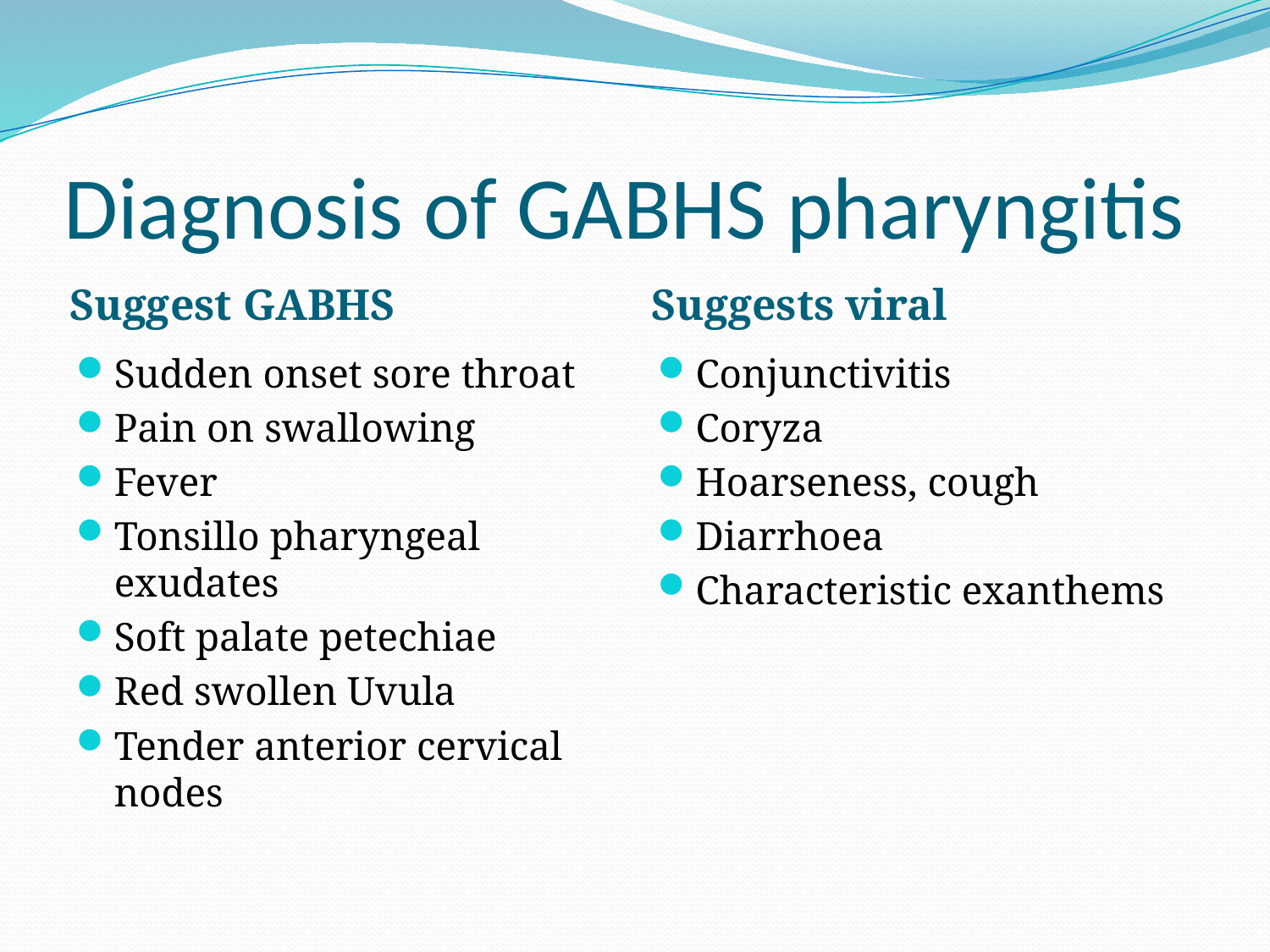

# Diagnosis of GABHS pharyngitis
Suggest GABHS
Suggests viral
Sudden onset sore throat
Pain on swallowing
Fever
Tonsillo pharyngeal exudates
Soft palate petechiae
Red swollen Uvula
Tender anterior cervical nodes
Conjunctivitis
Coryza
Hoarseness, cough
Diarrhoea
Characteristic exanthems